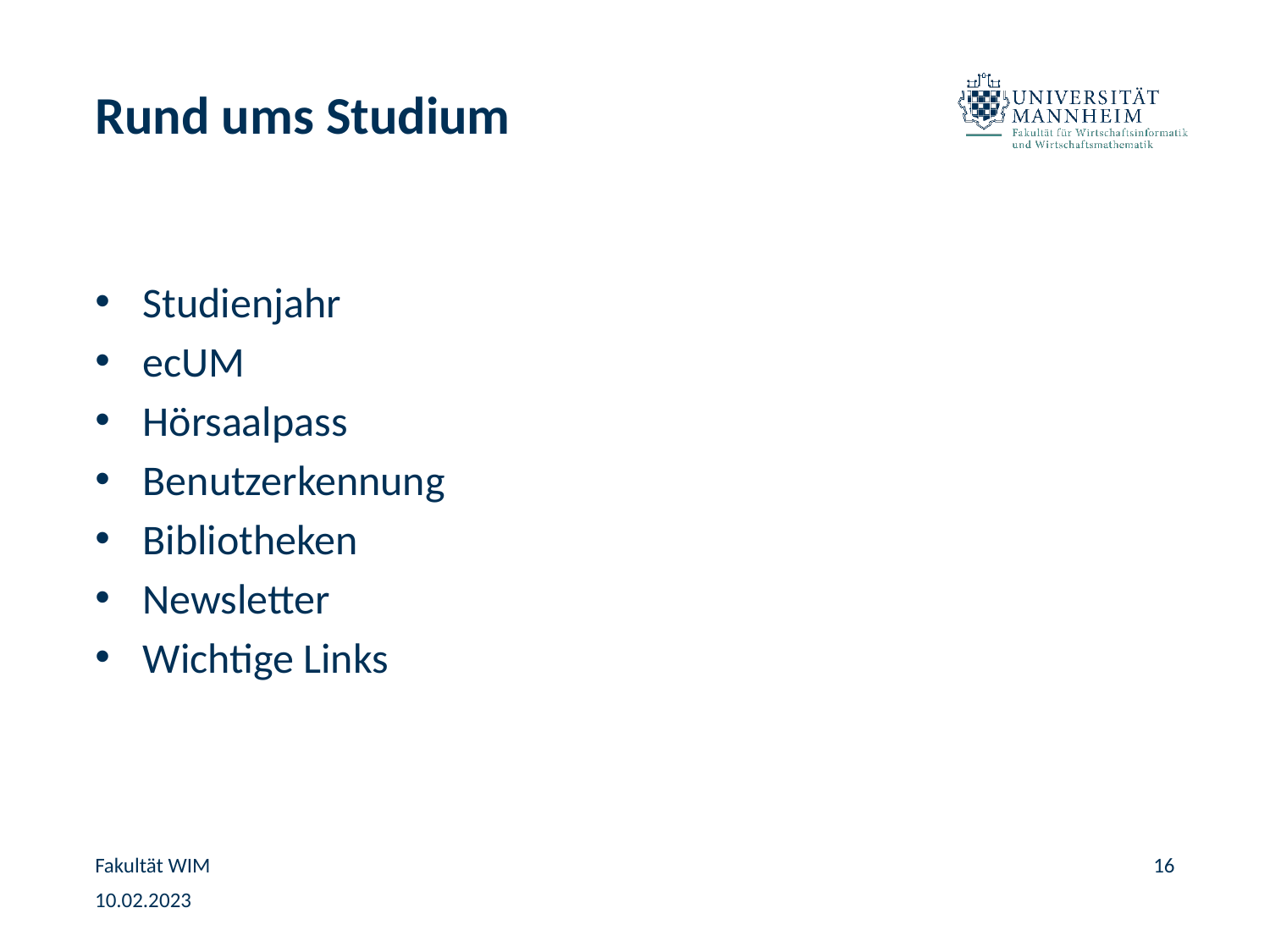

# Rund ums Studium
Studienjahr
ecUM
Hörsaalpass
Benutzerkennung
Bibliotheken
Newsletter
Wichtige Links
Fakultät WIM
16
10.02.2023